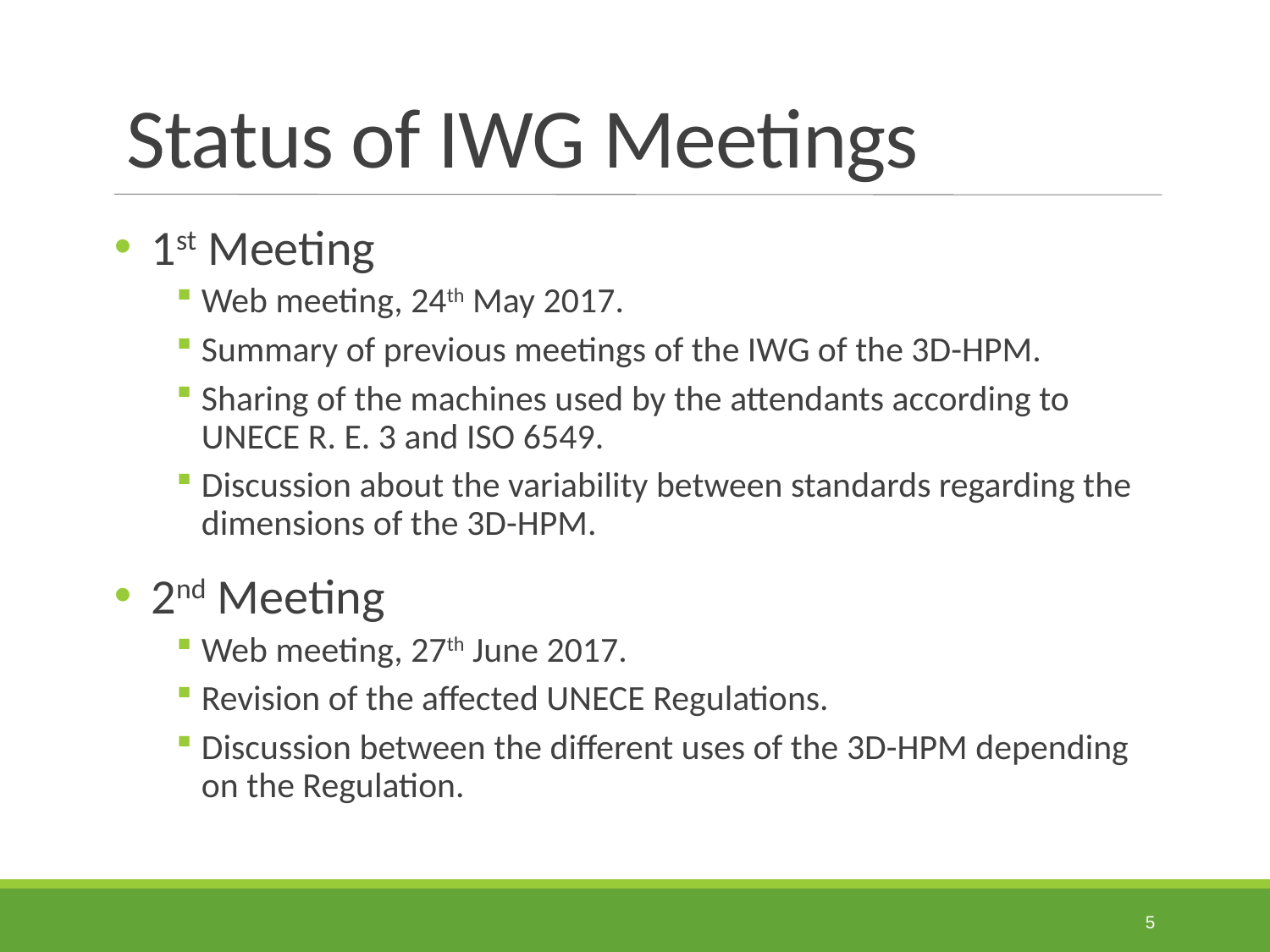

# Status of IWG Meetings
1st Meeting
Web meeting, 24th May 2017.
Summary of previous meetings of the IWG of the 3D-HPM.
Sharing of the machines used by the attendants according to UNECE R. E. 3 and ISO 6549.
Discussion about the variability between standards regarding the dimensions of the 3D-HPM.
2nd Meeting
Web meeting, 27th June 2017.
Revision of the affected UNECE Regulations.
Discussion between the different uses of the 3D-HPM depending on the Regulation.
5